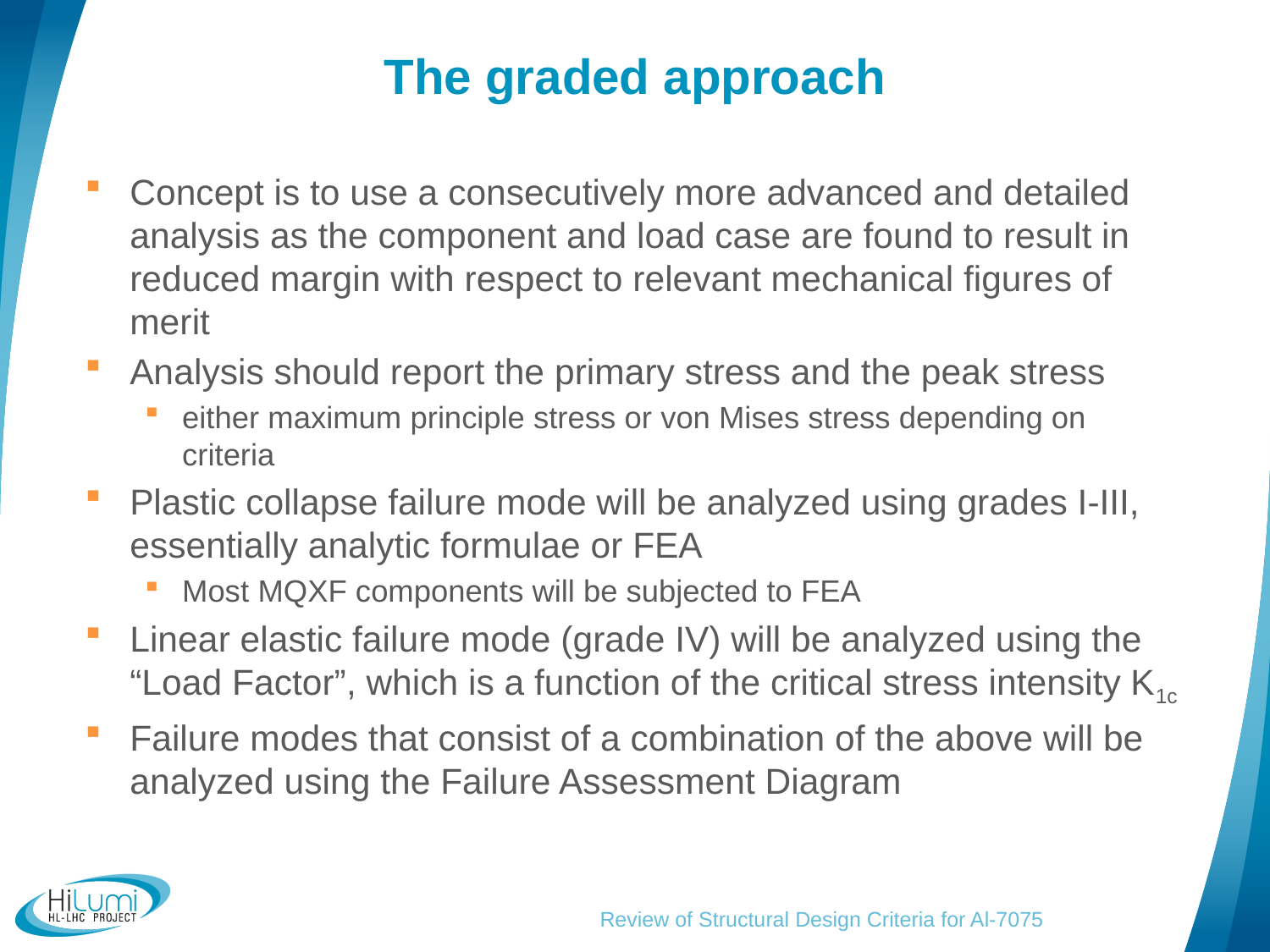

# The graded approach
Concept is to use a consecutively more advanced and detailed analysis as the component and load case are found to result in reduced margin with respect to relevant mechanical figures of merit
Analysis should report the primary stress and the peak stress
either maximum principle stress or von Mises stress depending on criteria
Plastic collapse failure mode will be analyzed using grades I-III, essentially analytic formulae or FEA
Most MQXF components will be subjected to FEA
Linear elastic failure mode (grade IV) will be analyzed using the “Load Factor”, which is a function of the critical stress intensity K1c
Failure modes that consist of a combination of the above will be analyzed using the Failure Assessment Diagram

Review of Structural Design Criteria for Al-7075